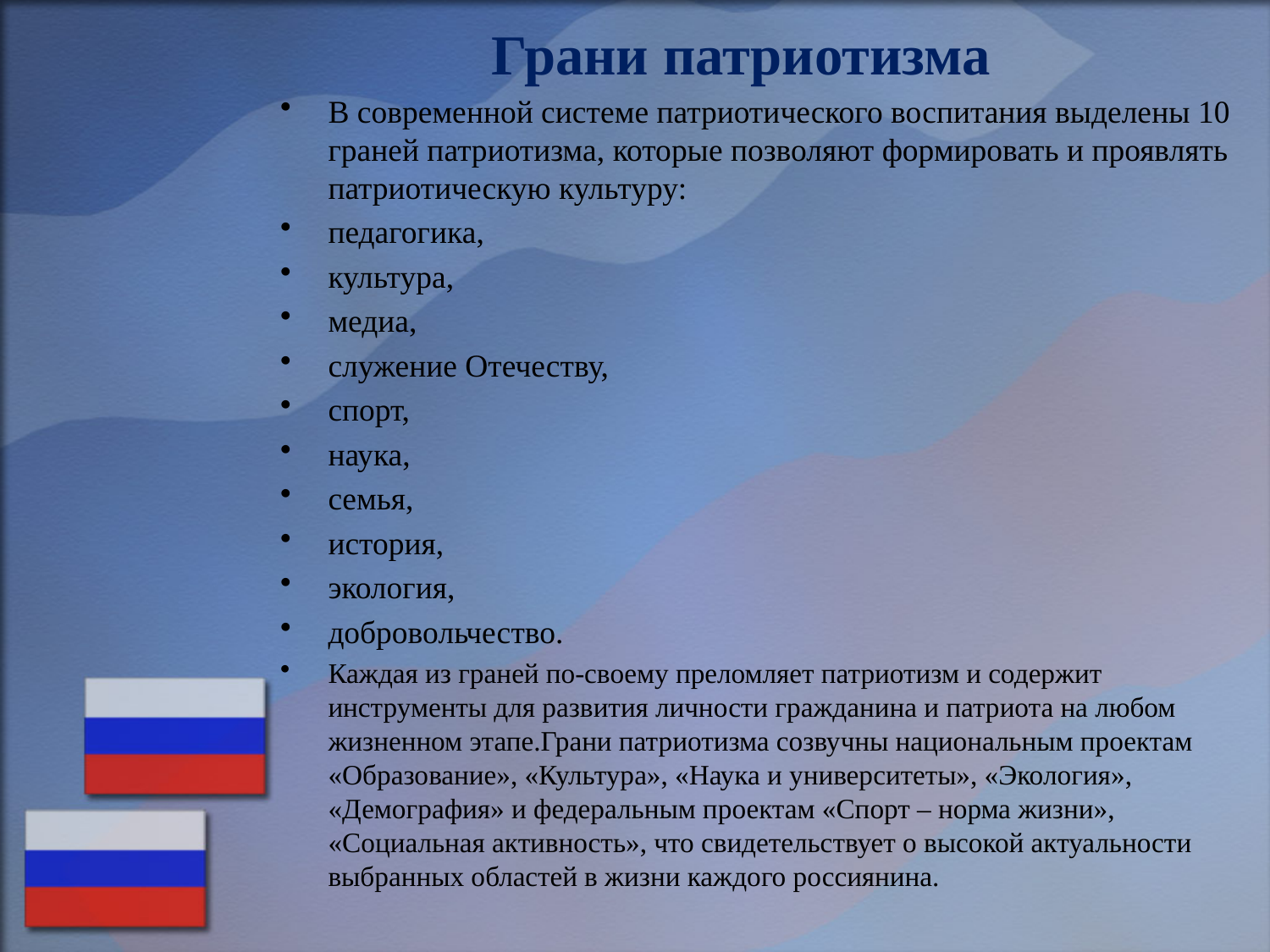

# Грани патриотизма
В современной системе патриотического воспитания выделены 10 граней патриотизма, которые позволяют формировать и проявлять патриотическую культуру:
педагогика,
культура,
медиа,
служение Отечеству,
спорт,
наука,
семья,
история,
экология,
добровольчество.
Каждая из граней по-своему преломляет патриотизм и содержит инструменты для развития личности гражданина и патриота на любом жизненном этапе.Грани патриотизма созвучны национальным проектам «Образование», «Культура», «Наука и университеты», «Экология», «Демография» и федеральным проектам «Спорт – норма жизни», «Социальная активность», что свидетельствует о высокой актуальности выбранных областей в жизни каждого россиянина.